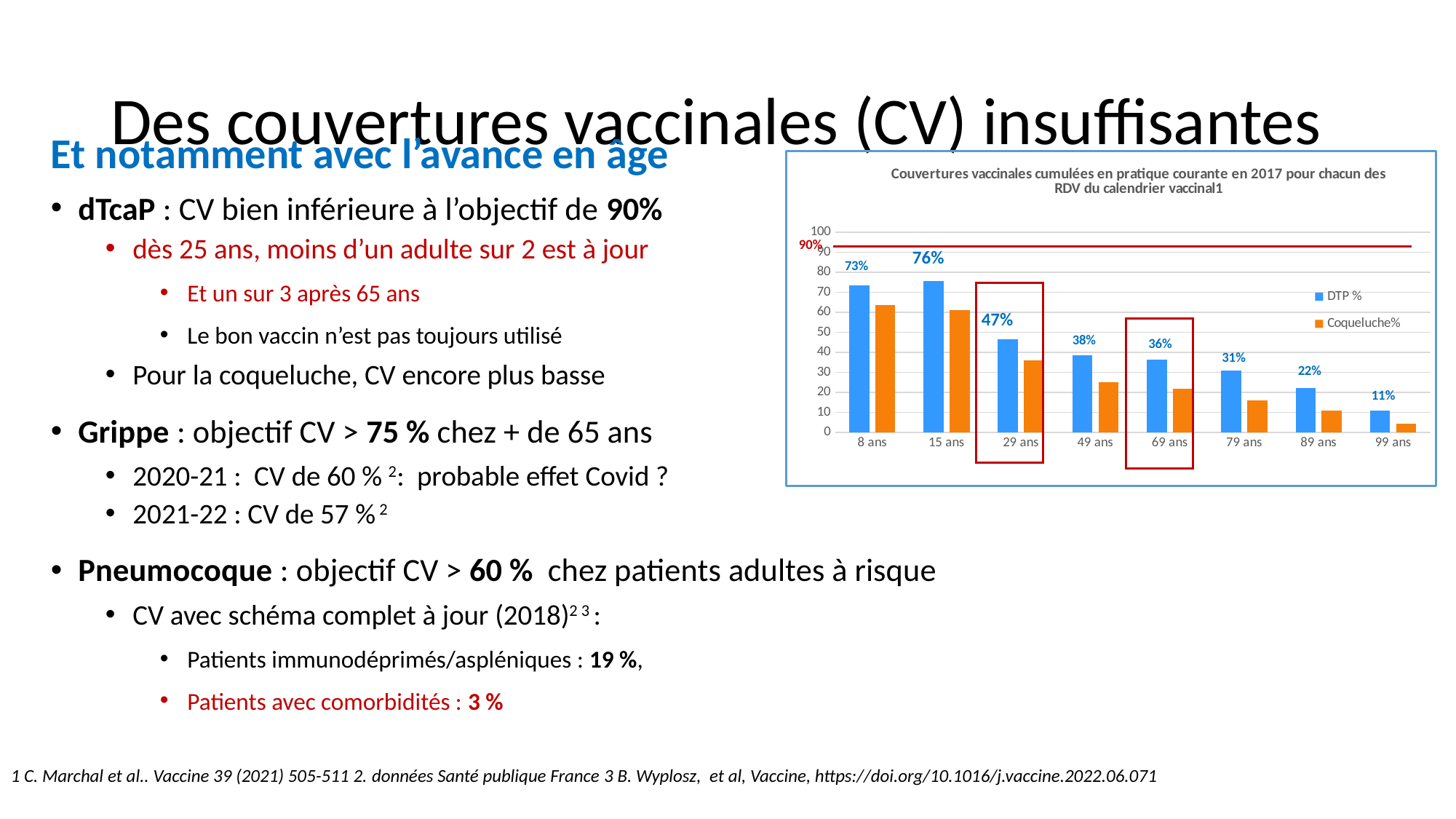

# Des couvertures vaccinales (CV) insuffisantes
Et notamment avec l’avance en âge
dTcaP : CV bien inférieure à l’objectif de 90%
dès 25 ans, moins d’un adulte sur 2 est à jour
Et un sur 3 après 65 ans
Le bon vaccin n’est pas toujours utilisé
Pour la coqueluche, CV encore plus basse
Grippe : objectif CV > 75 % chez + de 65 ans
2020-21 :  CV de 60 % 2:  probable effet Covid ?
2021-22 : CV de 57 % 2
Pneumocoque : objectif CV > 60 %  chez patients adultes à risque
CV avec schéma complet à jour (2018)2 3 :
Patients immunodéprimés/aspléniques : 19 %,
Patients avec comorbidités : 3 %

### Chart: Couvertures vaccinales cumulées en pratique courante en 2017 pour chacun des RDV du calendrier vaccinal1

| Category |  |  |
|---|---|---|
| 8 ans | 73.3 | 63.8 |
| 15 ans | 75.6 | 61.2 |
| 29 ans | 46.6 | 36.0 |
| 49 ans | 38.4 | 25.0 |
| 69 ans | 36.3 | 21.7 |
| 79 ans | 30.8 | 15.8 |
| 89 ans | 22.1 | 10.9 |
| 99 ans | 11.0 | 4.4 |
76%

47%

1 C. Marchal et al.. Vaccine 39 (2021) 505-511 2. données Santé publique France 3 B. Wyplosz,  et al, Vaccine, https://doi.org/10.1016/j.vaccine.2022.06.071